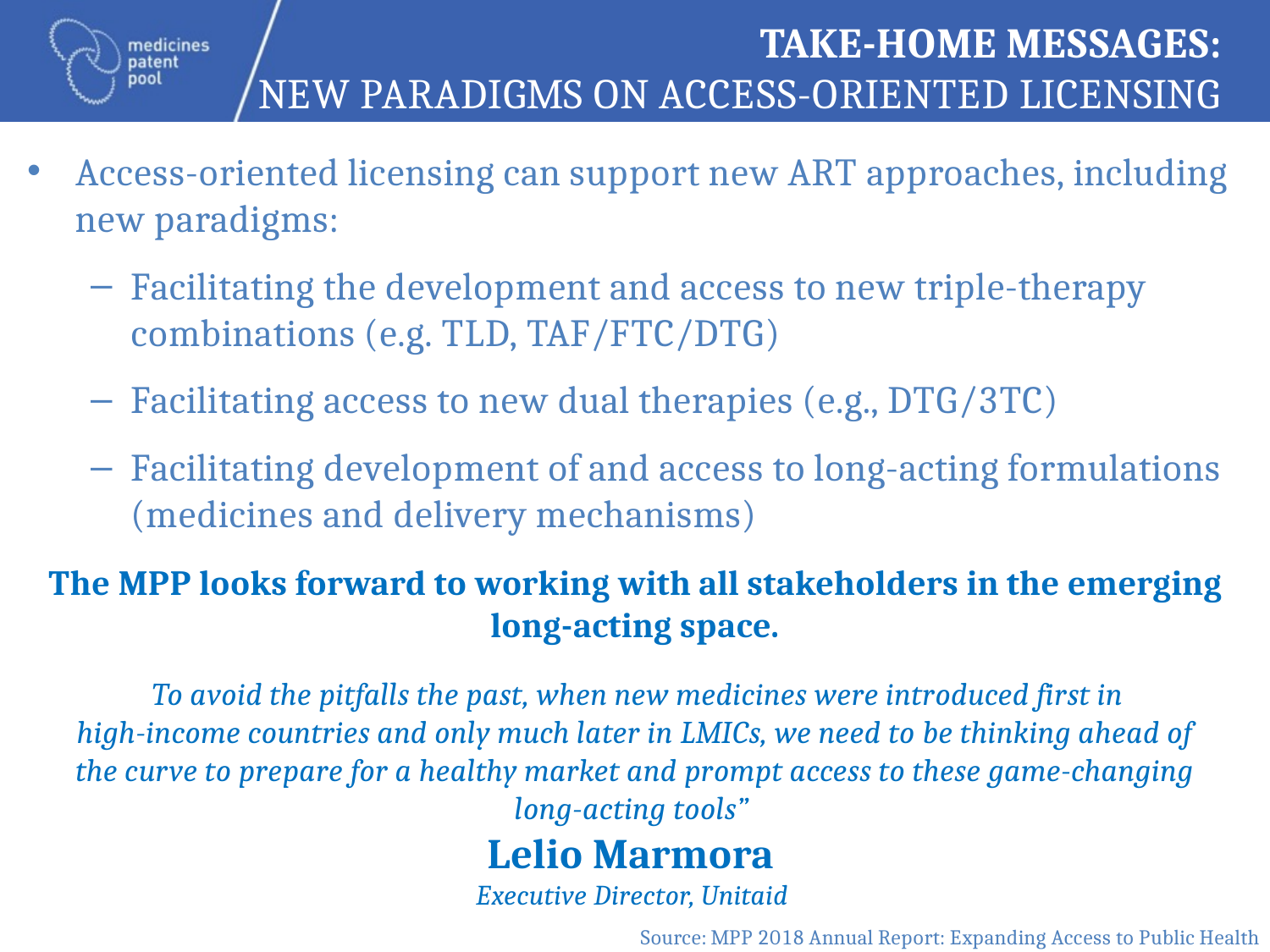

# Take-home messages: New paradigms on Access-oriented licensing
Access-oriented licensing can support new ART approaches, including new paradigms:
Facilitating the development and access to new triple-therapy combinations (e.g. TLD, TAF/FTC/DTG)
Facilitating access to new dual therapies (e.g., DTG/3TC)
Facilitating development of and access to long-acting formulations (medicines and delivery mechanisms)

“To avoid the pitfalls the past, when new medicines were introduced first in
high-income countries and only much later in LMICs, we need to be thinking ahead of the curve to prepare for a healthy market and prompt access to these game-changing long-acting tools”
Lelio Marmora
Executive Director, Unitaid
The MPP looks forward to working with all stakeholders in the emerging long-acting space.
Source: MPP 2018 Annual Report: Expanding Access to Public Health